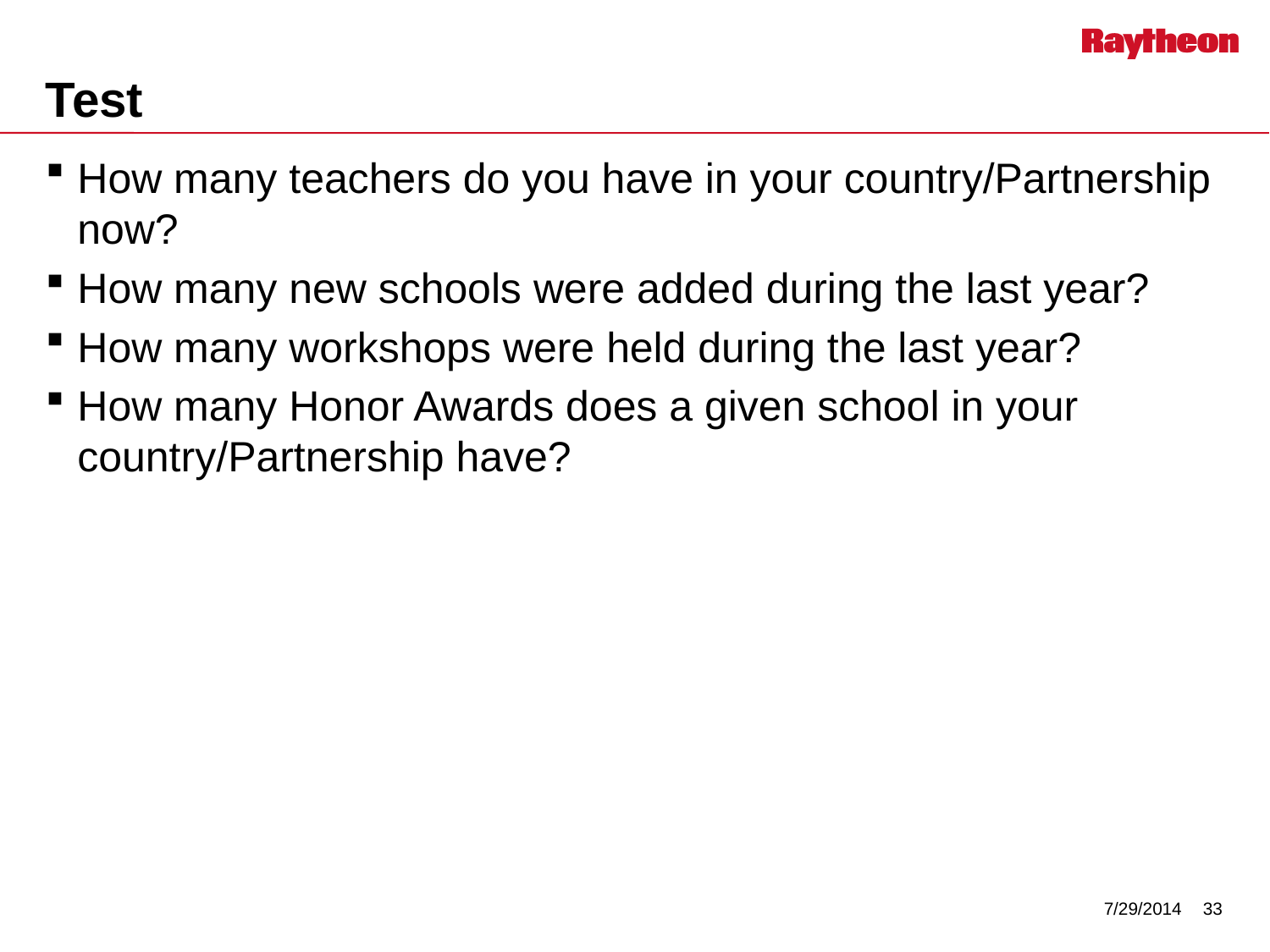

# Test
How many teachers do you have in your country/Partnership now?
How many new schools were added during the last year?
How many workshops were held during the last year?
How many Honor Awards does a given school in your country/Partnership have?
7/29/2014
33